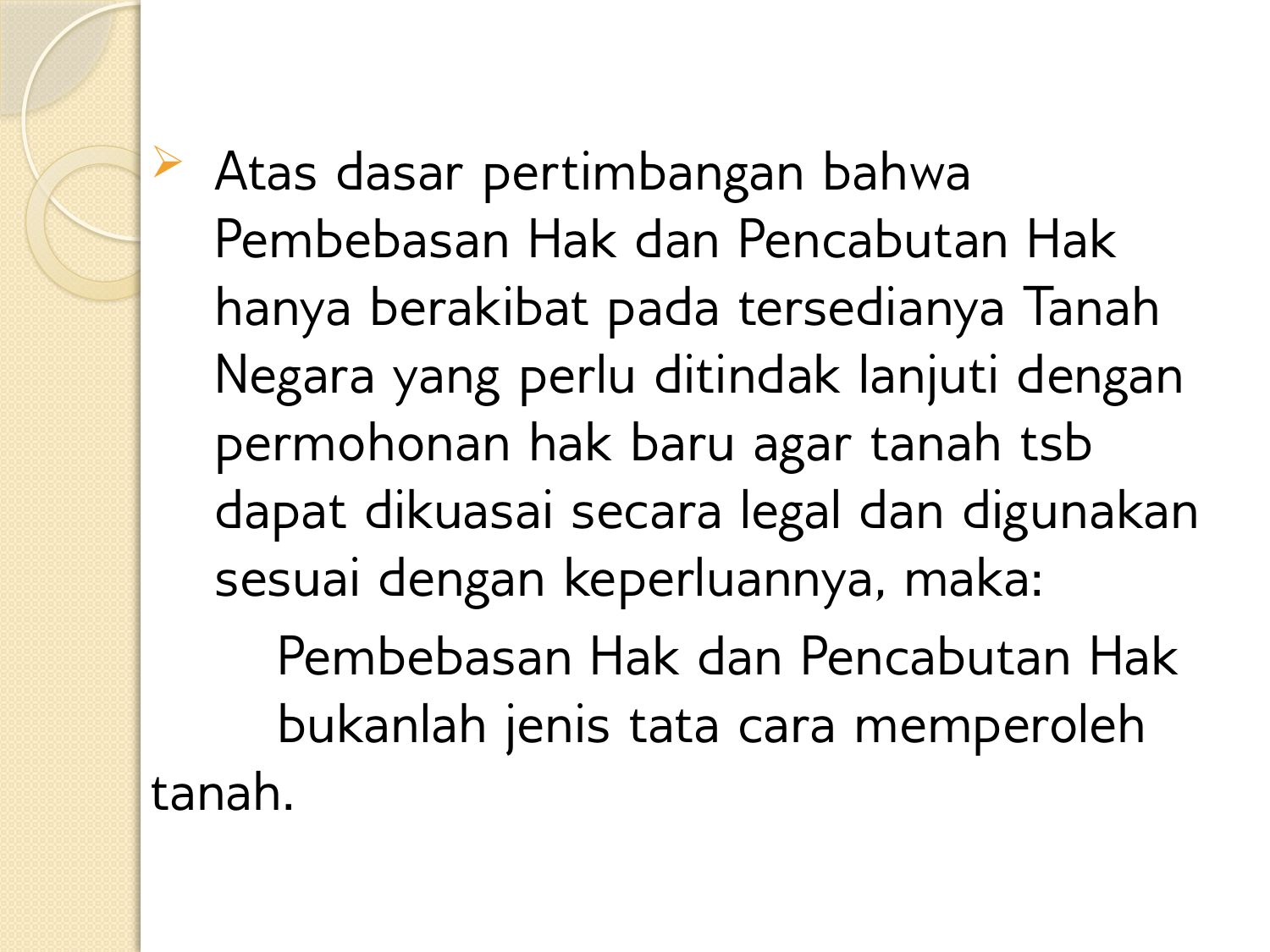

#
Atas dasar pertimbangan bahwa Pembebasan Hak dan Pencabutan Hak hanya berakibat pada tersedianya Tanah Negara yang perlu ditindak lanjuti dengan permohonan hak baru agar tanah tsb dapat dikuasai secara legal dan digunakan sesuai dengan keperluannya, maka:
	Pembebasan Hak dan Pencabutan Hak 	bukanlah jenis tata cara memperoleh 	tanah.